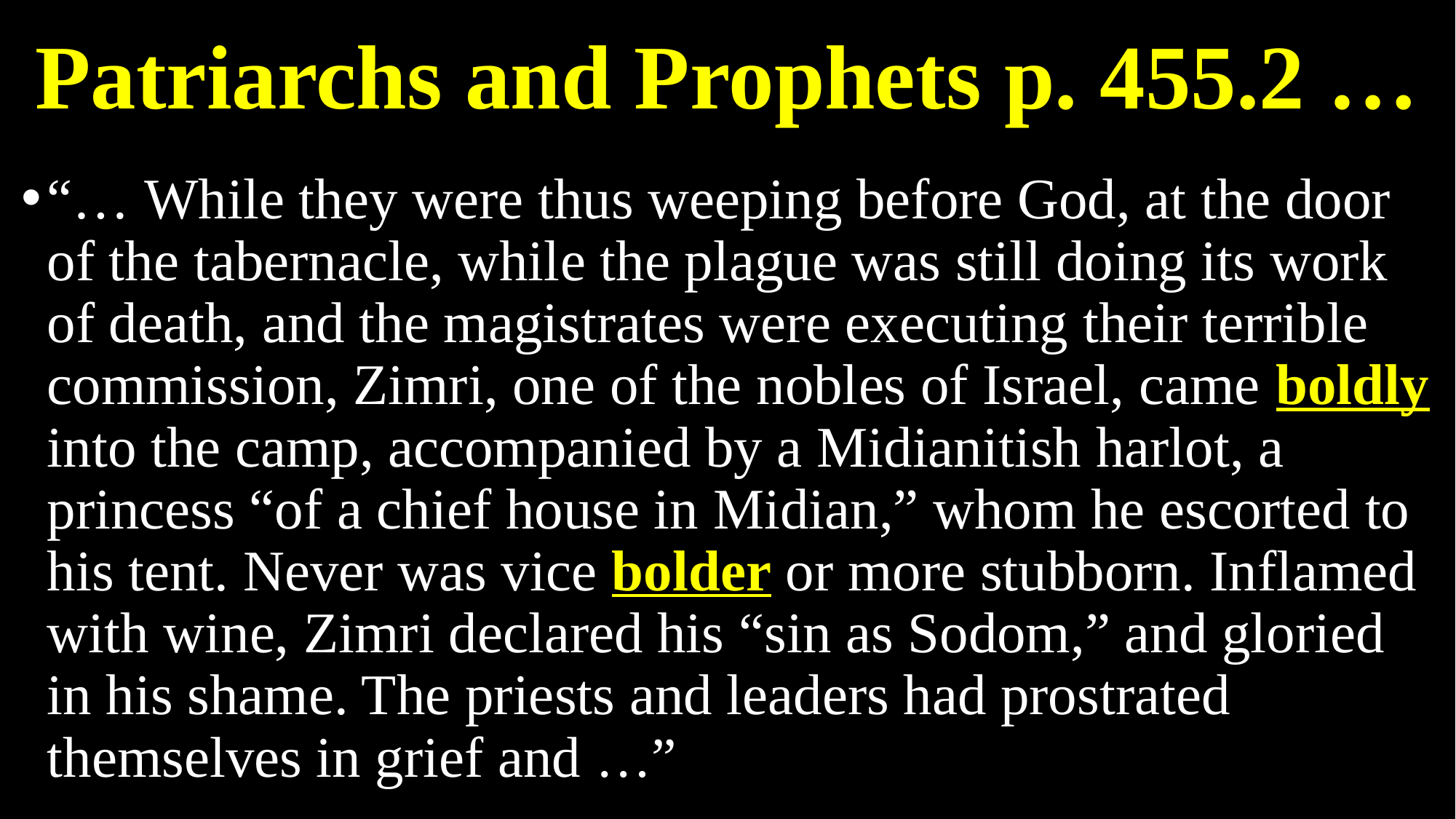

# Patriarchs and Prophets p. 455.2 …
“… While they were thus weeping before God, at the door of the tabernacle, while the plague was still doing its work of death, and the magistrates were executing their terrible commission, Zimri, one of the nobles of Israel, came boldly into the camp, accompanied by a Midianitish harlot, a princess “of a chief house in Midian,” whom he escorted to his tent. Never was vice bolder or more stubborn. Inflamed with wine, Zimri declared his “sin as Sodom,” and gloried in his shame. The priests and leaders had prostrated themselves in grief and …”